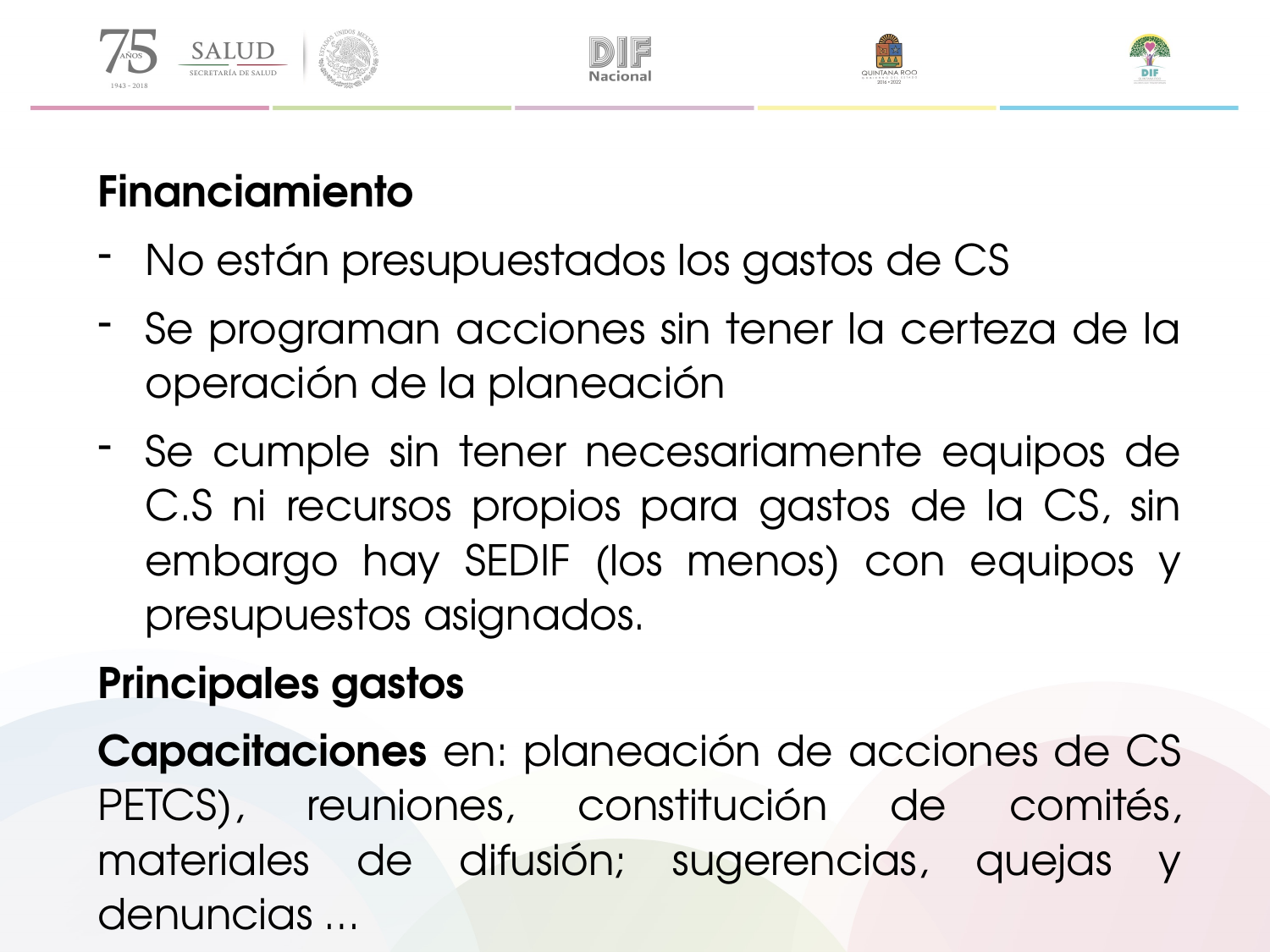

Financiamiento
No están presupuestados los gastos de CS
Se programan acciones sin tener la certeza de la operación de la planeación
Se cumple sin tener necesariamente equipos de C.S ni recursos propios para gastos de la CS, sin embargo hay SEDIF (los menos) con equipos y presupuestos asignados.
Principales gastos
Capacitaciones en: planeación de acciones de CS PETCS), reuniones, constitución de comités, materiales de difusión; sugerencias, quejas y denuncias …